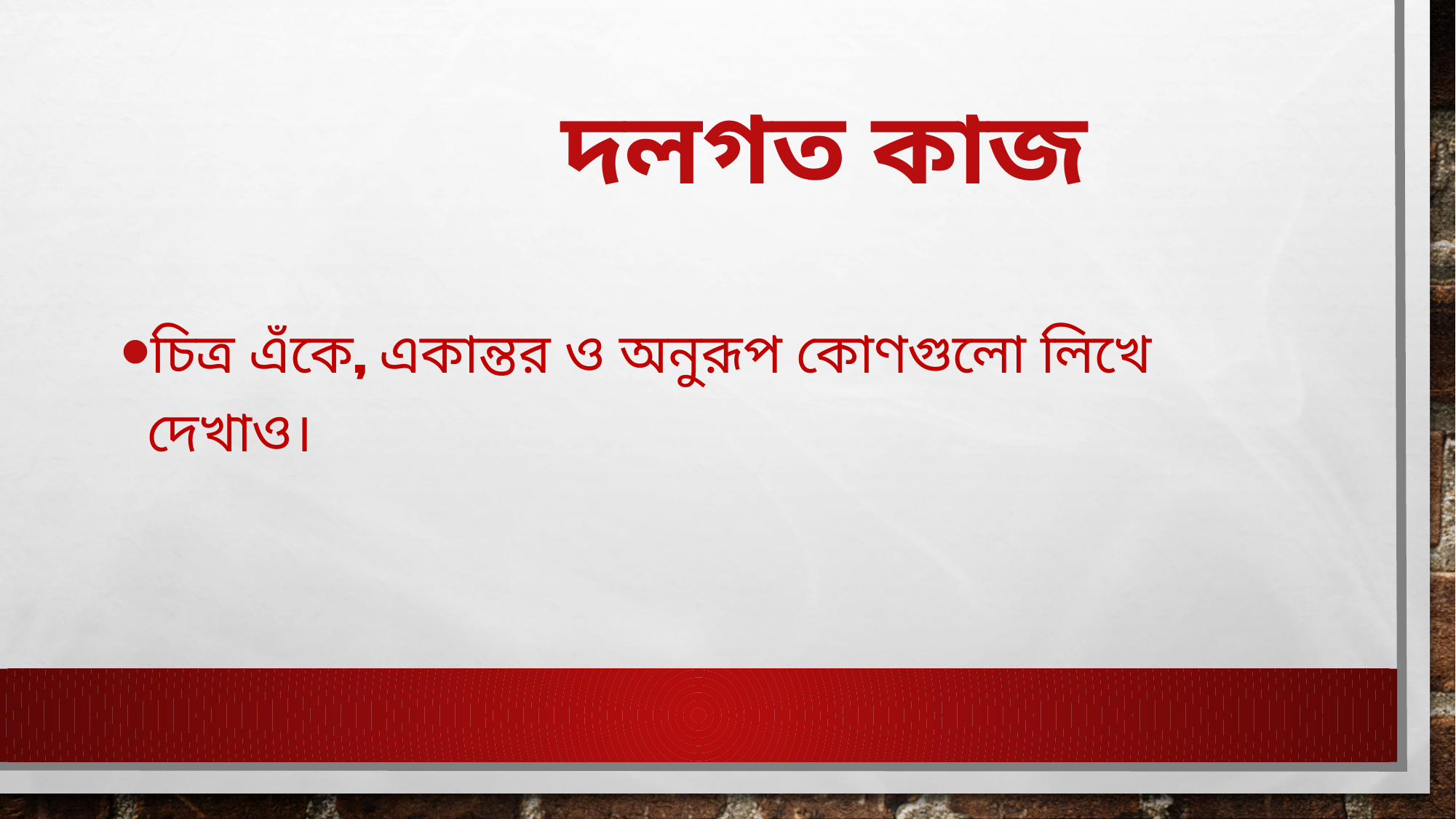

# দলগত কাজ
চিত্র এঁকে, একান্তর ও অনুরূপ কোণগুলো লিখে দেখাও।